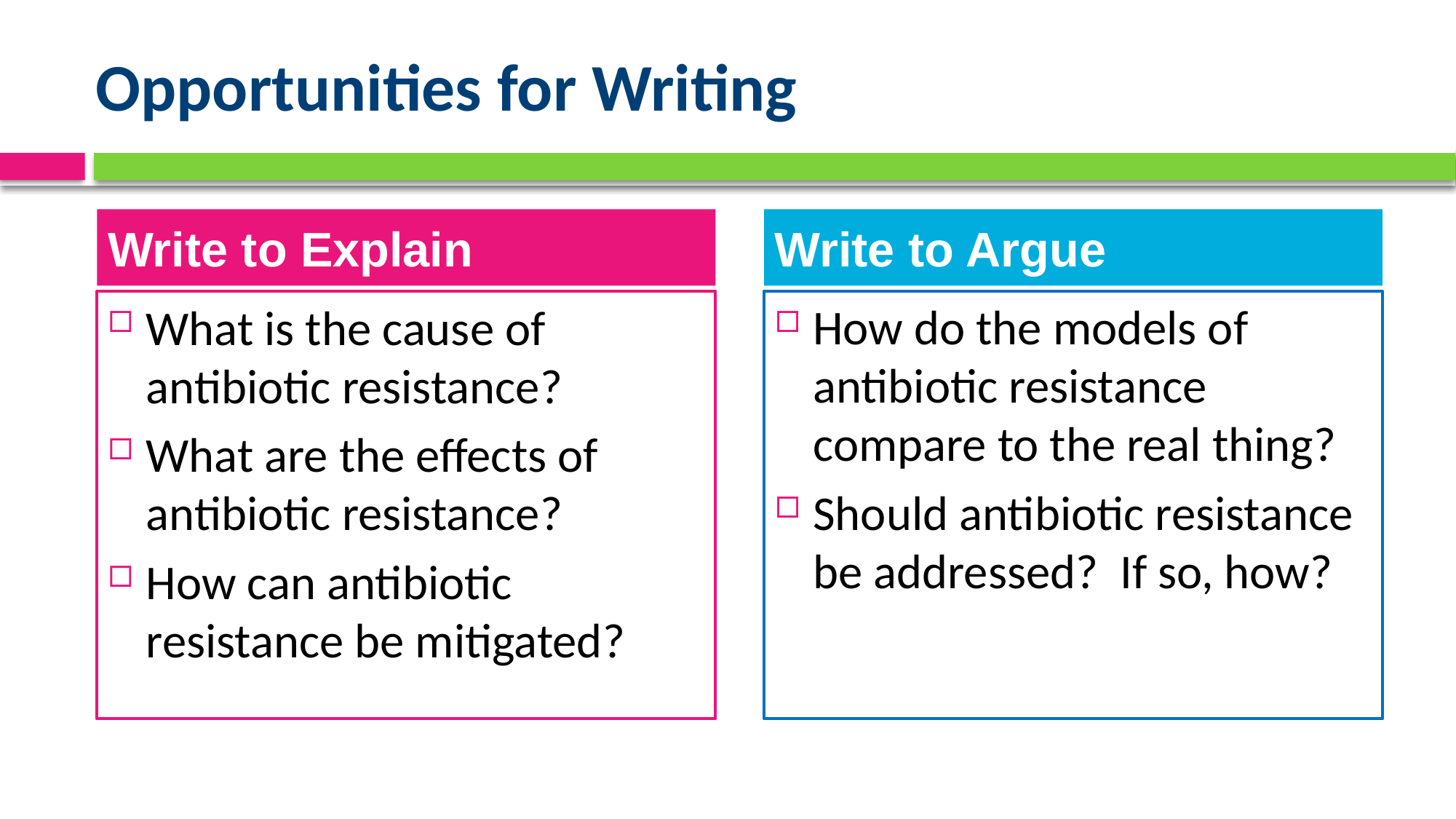

# Opportunities for Writing
Write to Explain
Write to Argue
What is the cause of antibiotic resistance?
What are the effects of antibiotic resistance?
How can antibiotic resistance be mitigated?
How do the models of antibiotic resistance compare to the real thing?
Should antibiotic resistance be addressed?  If so, how?